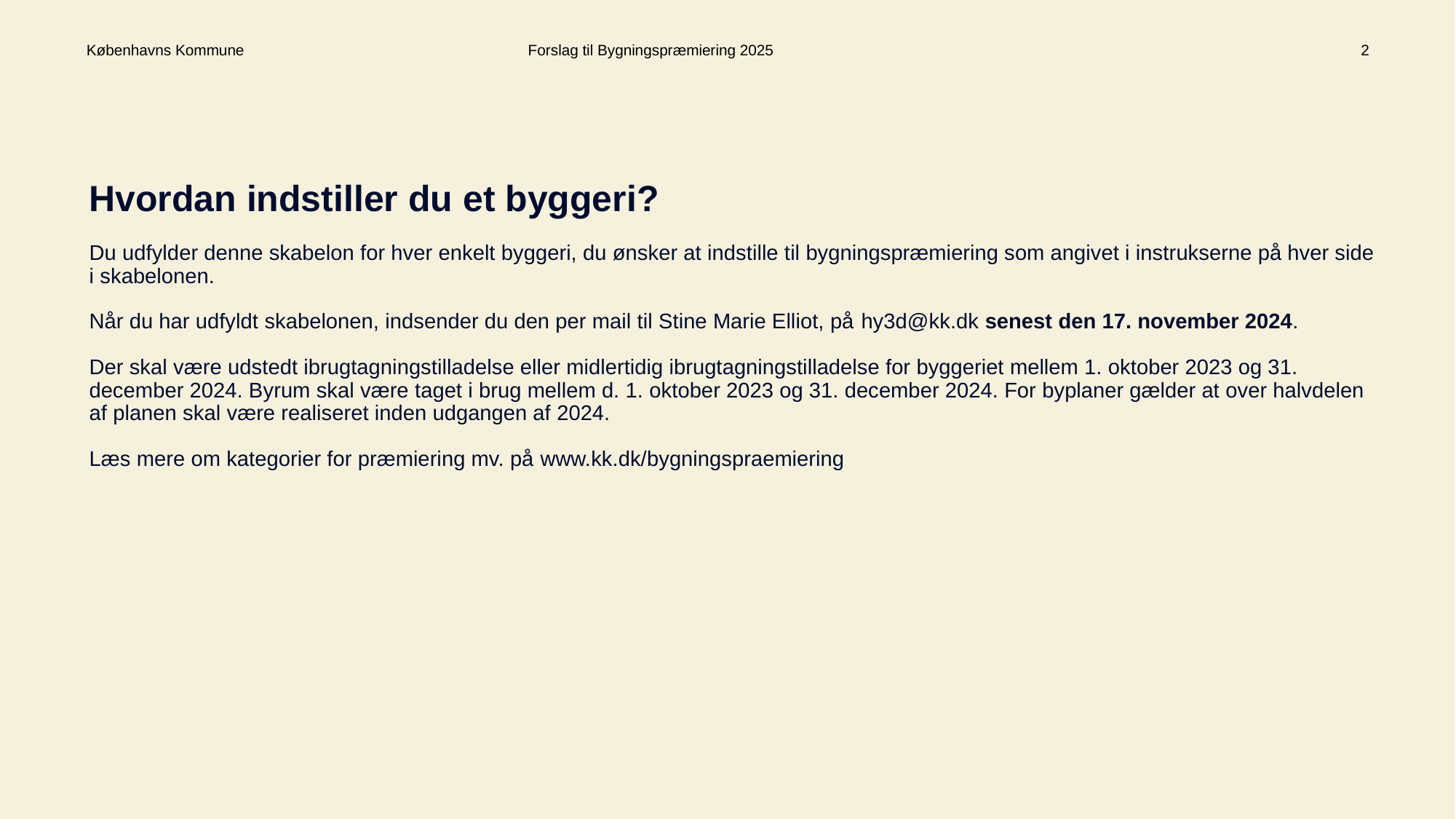

Forslag til Bygningspræmiering 2025
2
Hvordan indstiller du et byggeri?
Du udfylder denne skabelon for hver enkelt byggeri, du ønsker at indstille til bygningspræmiering som angivet i instrukserne på hver side i skabelonen.

Når du har udfyldt skabelonen, indsender du den per mail til Stine Marie Elliot, på hy3d@kk.dk senest den 17. november 2024.

Der skal være udstedt ibrugtagningstilladelse eller midlertidig ibrugtagningstilladelse for byggeriet mellem 1. oktober 2023 og 31. december 2024. Byrum skal være taget i brug mellem d. 1. oktober 2023 og 31. december 2024. For byplaner gælder at over halvdelen af planen skal være realiseret inden udgangen af 2024.

Læs mere om kategorier for præmiering mv. på www.kk.dk/bygningspraemiering